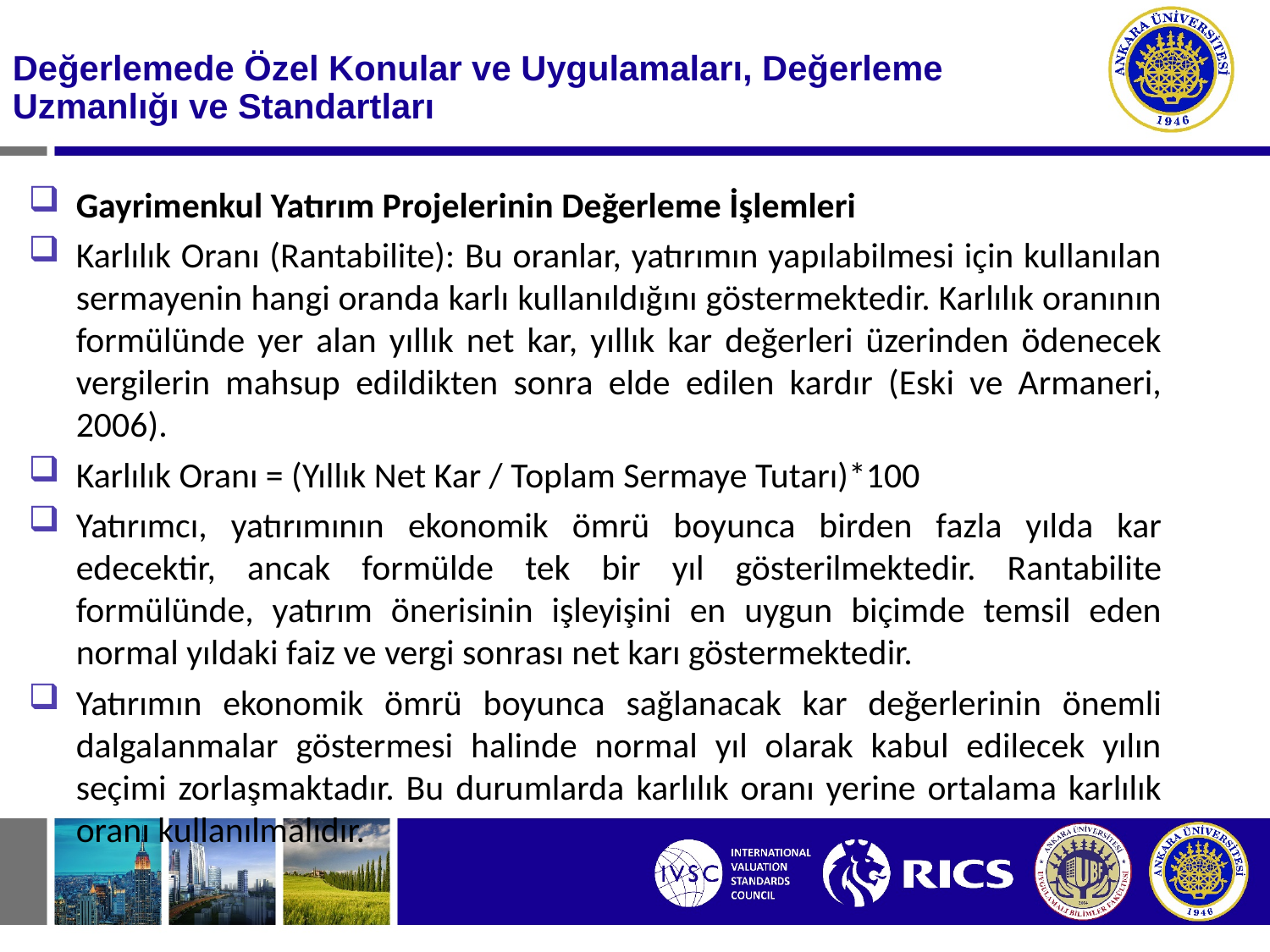

#
Değerlemede Özel Konular ve Uygulamaları, Değerleme Uzmanlığı ve Standartları
Gayrimenkul Yatırım Projelerinin Değerleme İşlemleri
Karlılık Oranı (Rantabilite): Bu oranlar, yatırımın yapılabilmesi için kullanılan sermayenin hangi oranda karlı kullanıldığını göstermektedir. Karlılık oranının formülünde yer alan yıllık net kar, yıllık kar değerleri üzerinden ödenecek vergilerin mahsup edildikten sonra elde edilen kardır (Eski ve Armaneri, 2006).
Karlılık Oranı = (Yıllık Net Kar / Toplam Sermaye Tutarı)*100
Yatırımcı, yatırımının ekonomik ömrü boyunca birden fazla yılda kar edecektir, ancak formülde tek bir yıl gösterilmektedir. Rantabilite formülünde, yatırım önerisinin işleyişini en uygun biçimde temsil eden normal yıldaki faiz ve vergi sonrası net karı göstermektedir.
Yatırımın ekonomik ömrü boyunca sağlanacak kar değerlerinin önemli dalgalanmalar göstermesi halinde normal yıl olarak kabul edilecek yılın seçimi zorlaşmaktadır. Bu durumlarda karlılık oranı yerine ortalama karlılık oranı kullanılmalıdır.